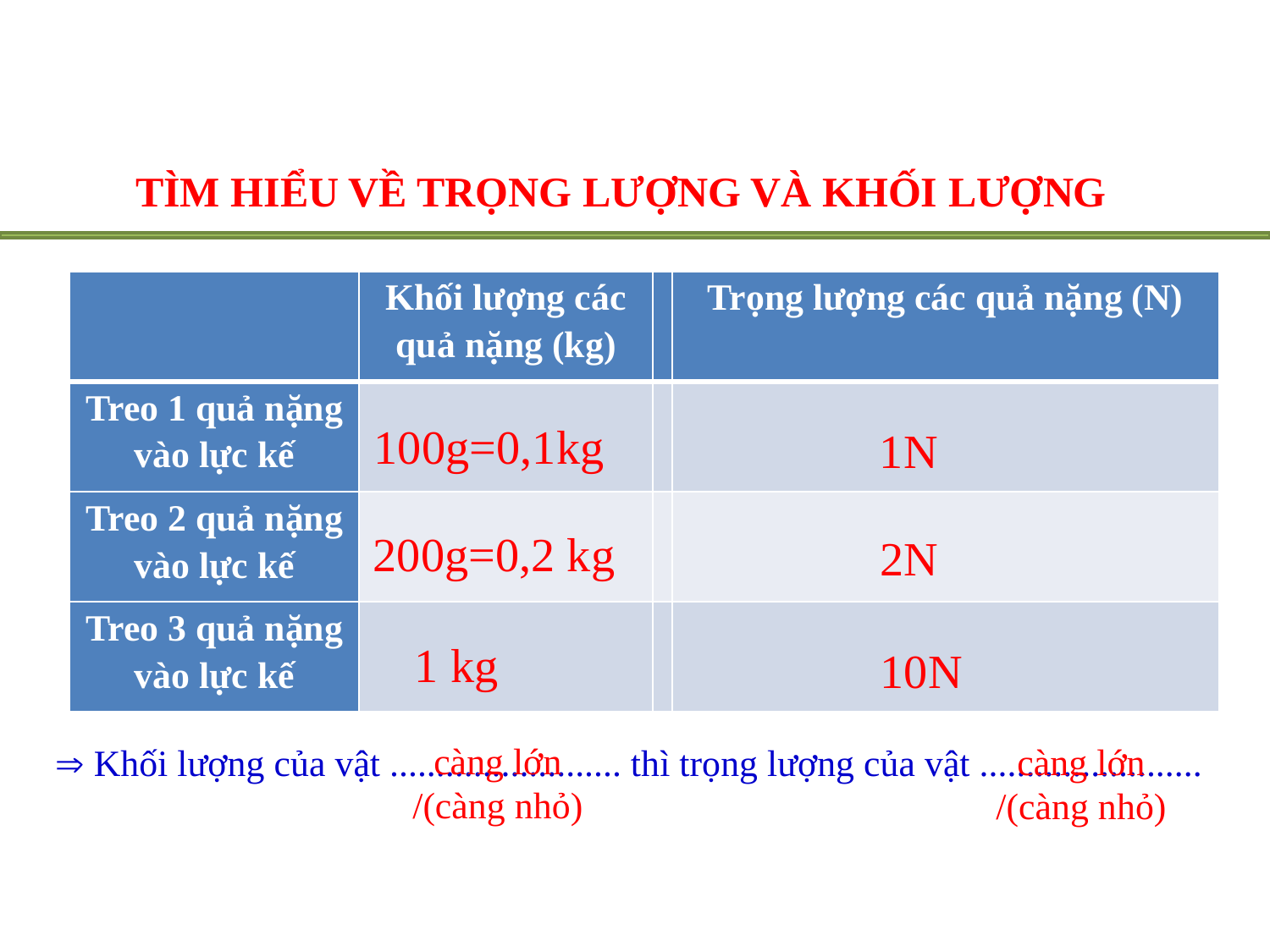

TÌM HIỂU VỀ TRỌNG LƯỢNG VÀ KHỐI LƯỢNG

|  | Khối lượng các quả nặng (kg) |  | Trọng lượng các quả nặng (N) |
| --- | --- | --- | --- |
| Treo 1 quả nặng vào lực kế |  |  |  |
| Treo 2 quả nặng vào lực kế |  |  |  |
| Treo 3 quả nặng vào lực kế |  |  |  |
100g=0,1kg
1N
200g=0,2 kg
2N
1 kg
10N
càng lớn
/(càng nhỏ)
càng lớn
/(càng nhỏ)
⇒ Khối lượng của vật ......................... thì trọng lượng của vật ........................